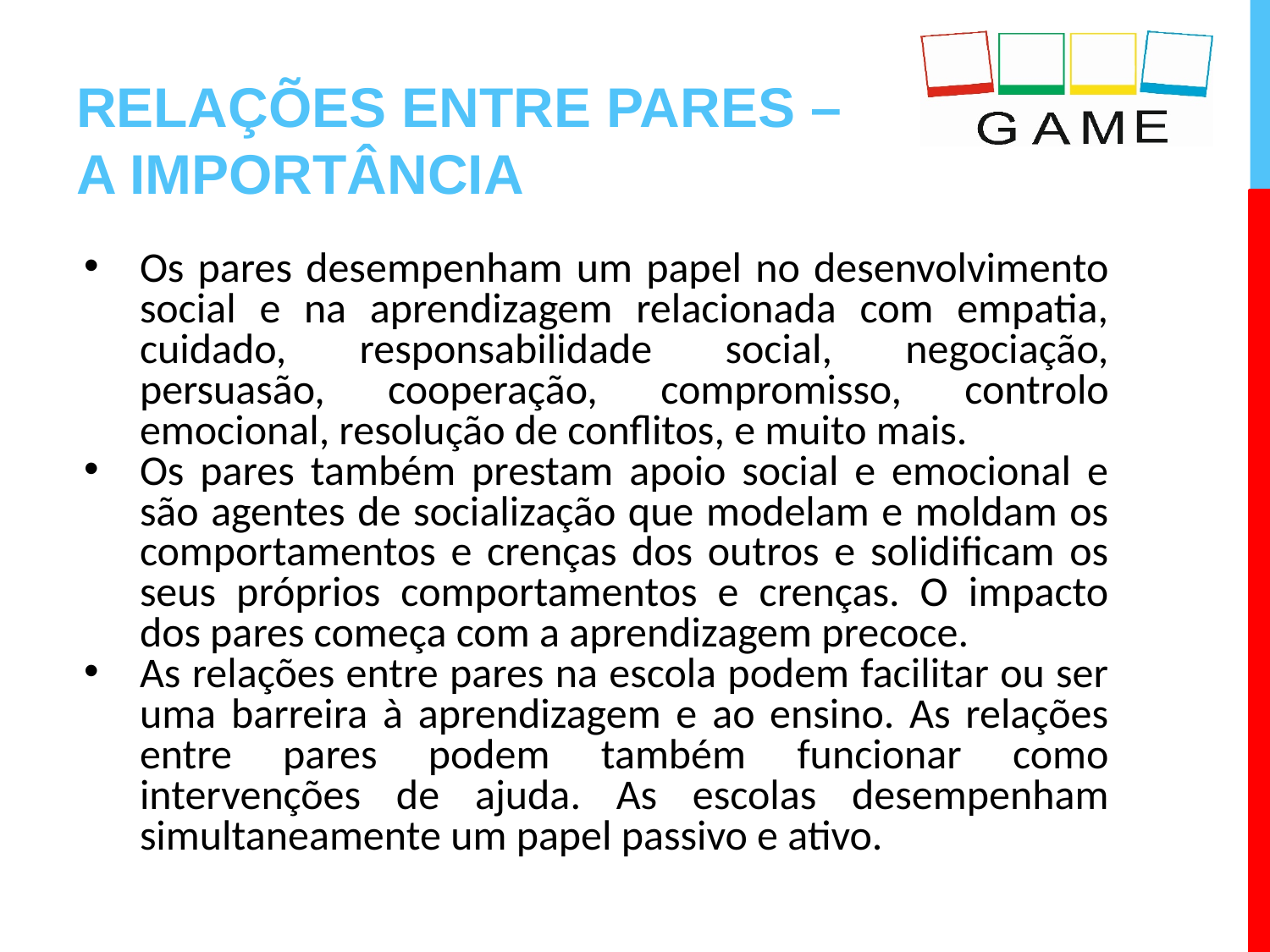

# RELAÇÕES ENTRE PARES – A IMPORTÂNCIA
Os pares desempenham um papel no desenvolvimento social e na aprendizagem relacionada com empatia, cuidado, responsabilidade social, negociação, persuasão, cooperação, compromisso, controlo emocional, resolução de conflitos, e muito mais.
Os pares também prestam apoio social e emocional e são agentes de socialização que modelam e moldam os comportamentos e crenças dos outros e solidificam os seus próprios comportamentos e crenças. O impacto dos pares começa com a aprendizagem precoce.
As relações entre pares na escola podem facilitar ou ser uma barreira à aprendizagem e ao ensino. As relações entre pares podem também funcionar como intervenções de ajuda. As escolas desempenham simultaneamente um papel passivo e ativo.